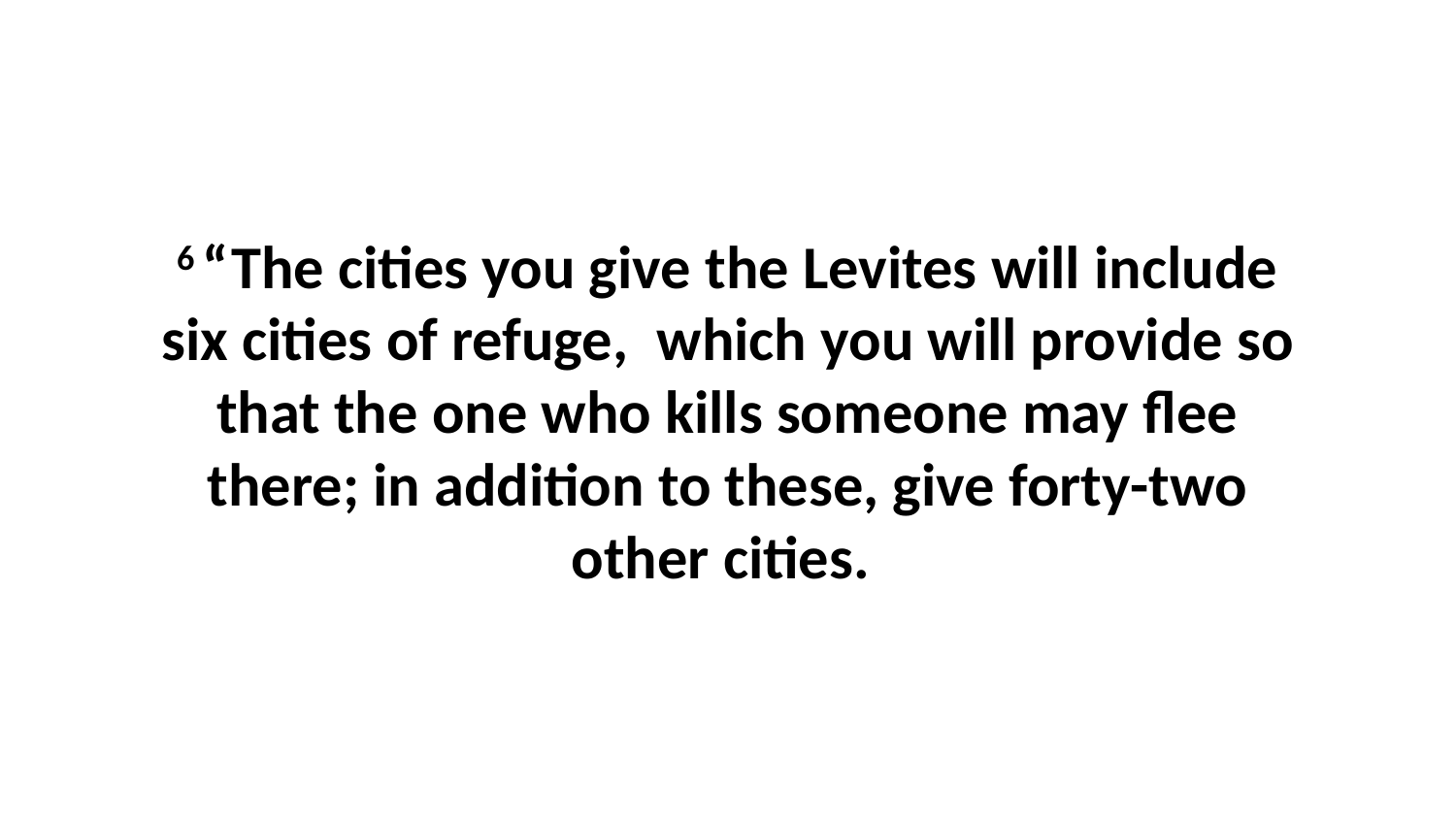

6 “The cities you give the Levites will include six cities of refuge,  which you will provide so that the one who kills someone may flee there; in addition to these, give forty-two other cities.